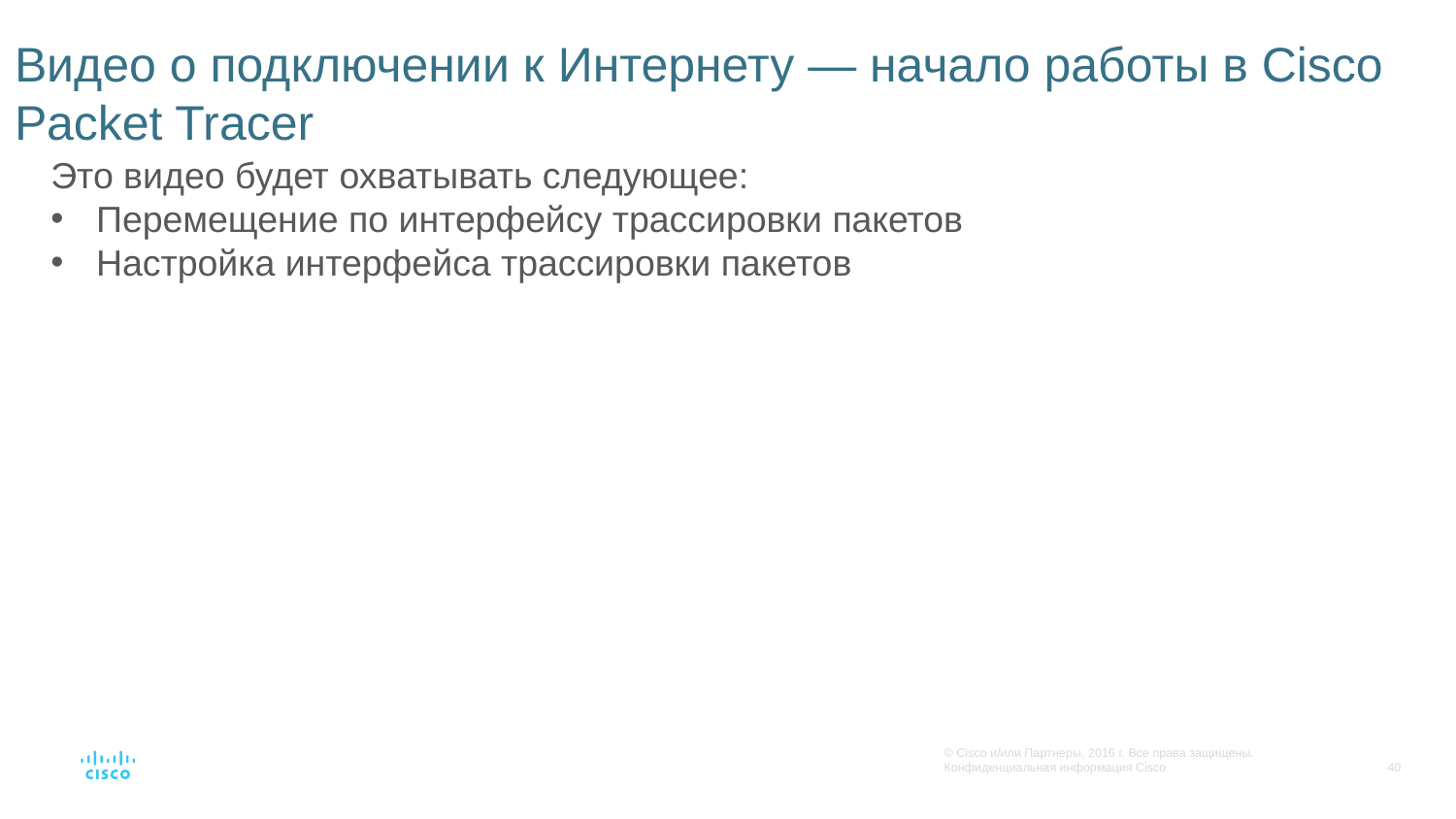

# Видео о подключении к Интернету — начало работы в Cisco Packet Tracer
Это видео будет охватывать следующее:
Перемещение по интерфейсу трассировки пакетов
Настройка интерфейса трассировки пакетов